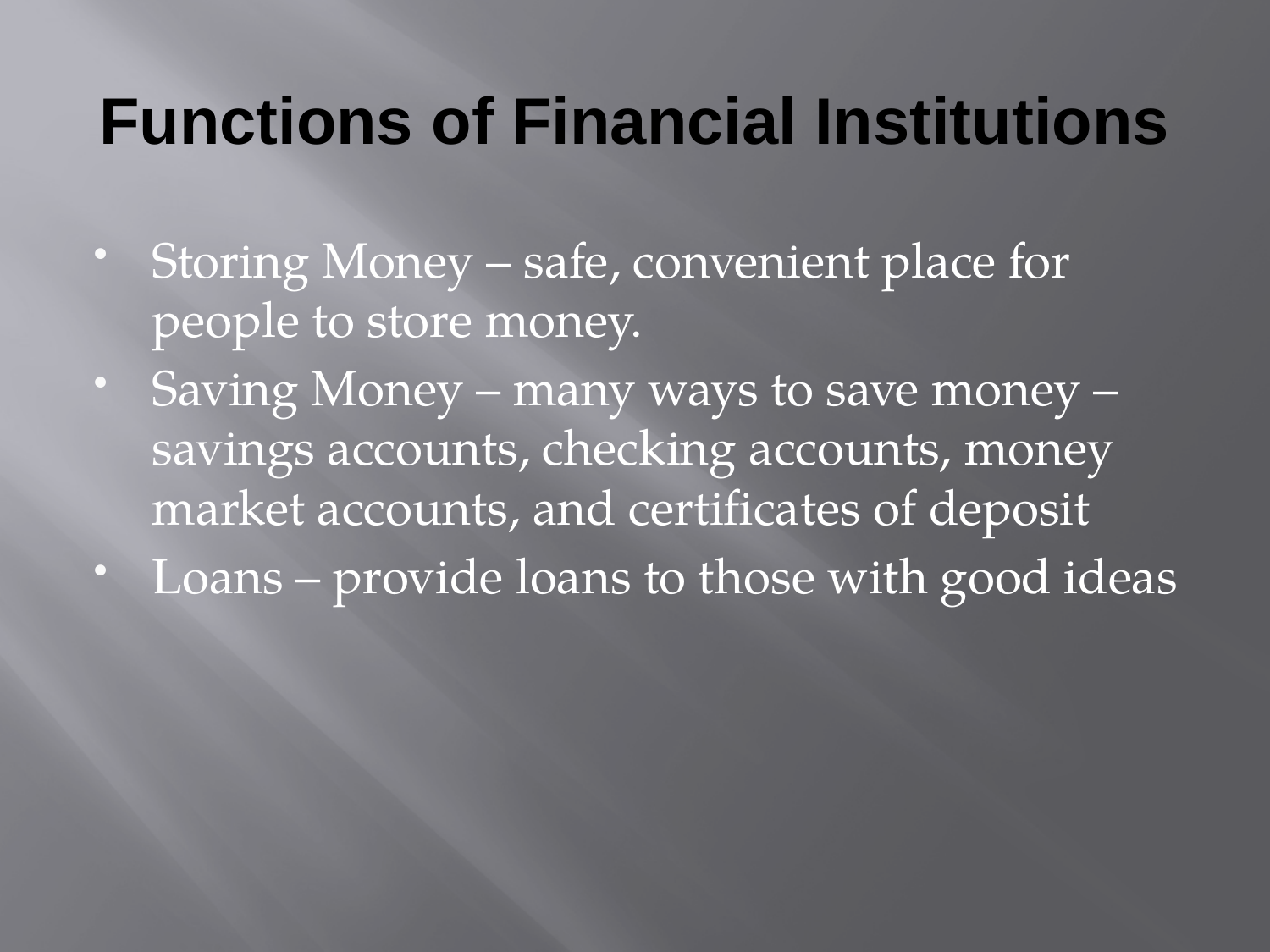

# Functions of Financial Institutions
Storing Money – safe, convenient place for people to store money.
Saving Money – many ways to save money – savings accounts, checking accounts, money market accounts, and certificates of deposit
Loans – provide loans to those with good ideas